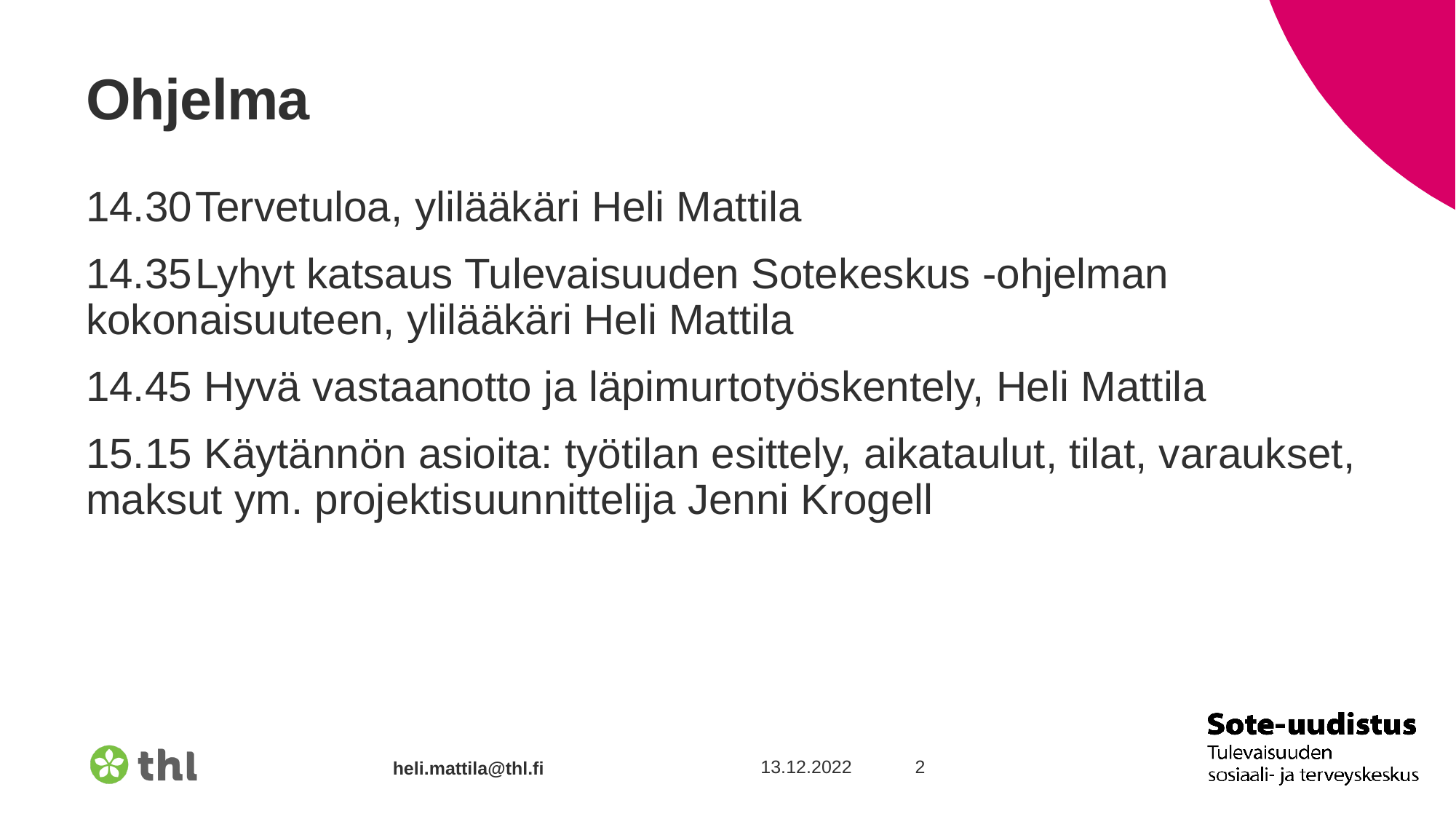

# Ohjelma
14.30	Tervetuloa, ylilääkäri Heli Mattila
14.35	Lyhyt katsaus Tulevaisuuden Sotekeskus -ohjelman kokonaisuuteen, ylilääkäri Heli Mattila
14.45 Hyvä vastaanotto ja läpimurtotyöskentely, Heli Mattila
15.15 Käytännön asioita: työtilan esittely, aikataulut, tilat, varaukset, maksut ym. projektisuunnittelija Jenni Krogell

13.12.2022
2
heli.mattila@thl.fi